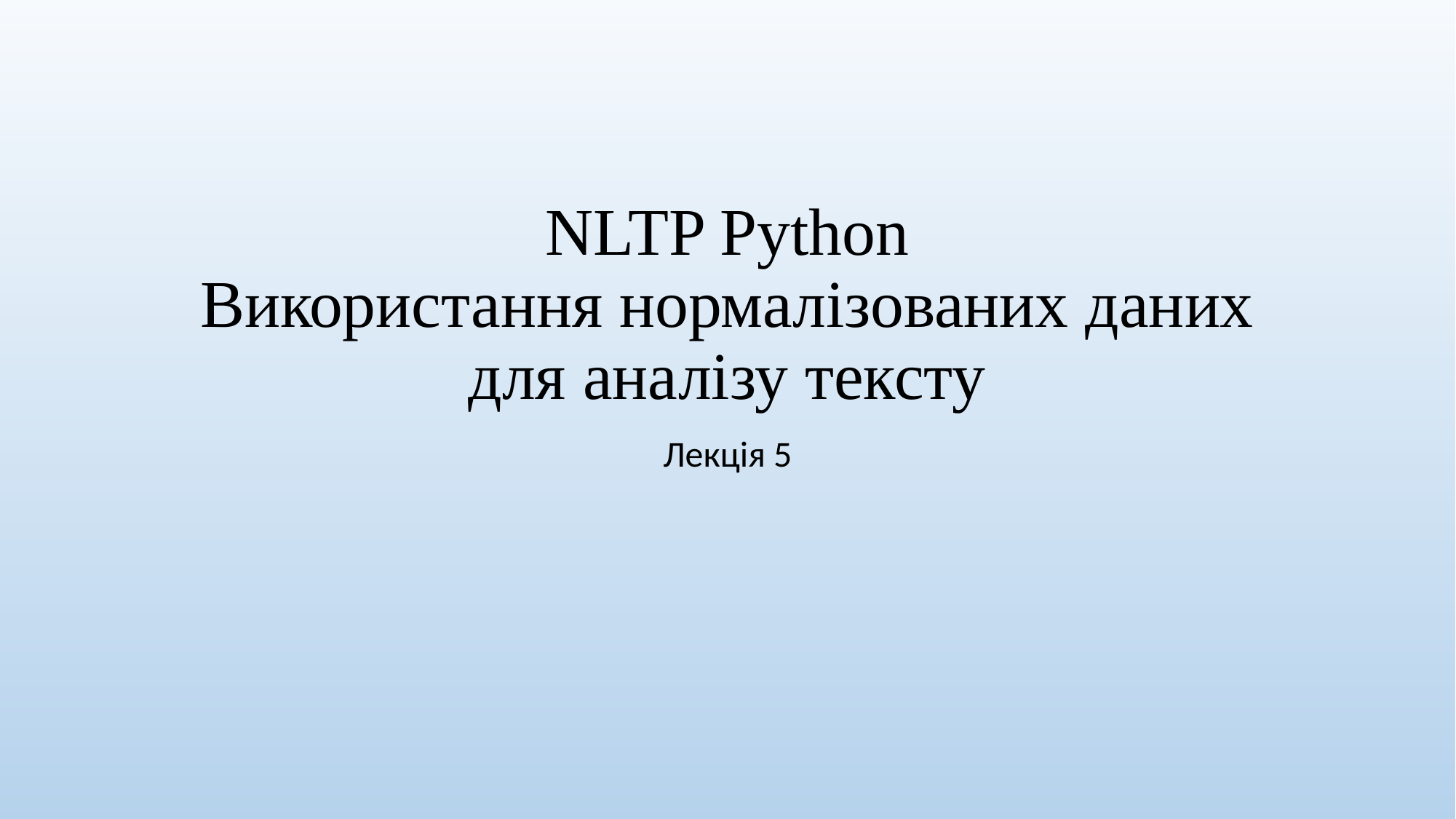

# NLTP Python Використання нормалізованих даних для аналізу тексту
Лекція 5